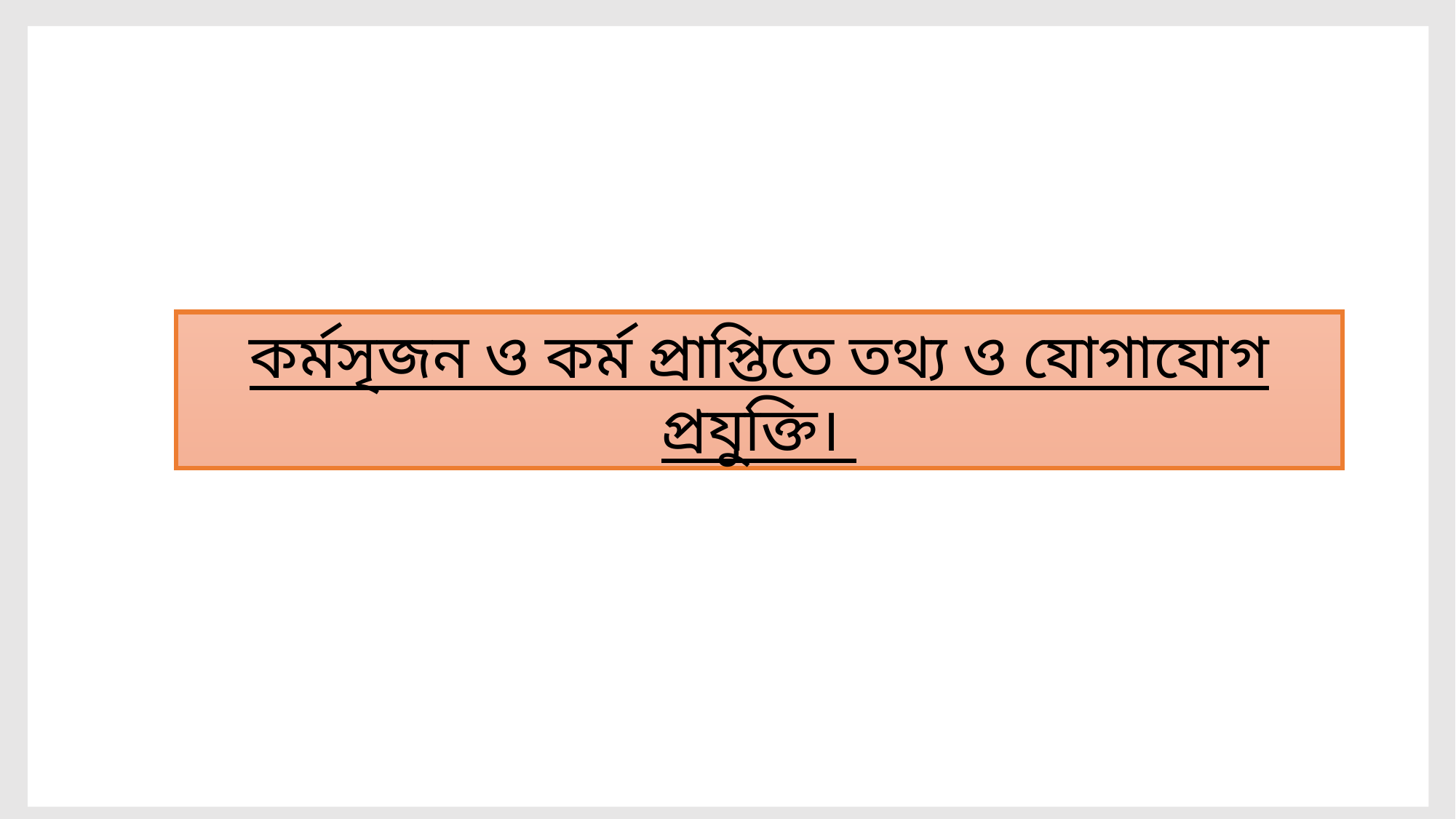

পাঠ শিরোনাম বের করার জন্য স্লাইডটি দেখিয়ে শিক্ষার্থীদের প্রশ্ন করা যায়- ১,ছবিগুলো কিসের ছবি?উঃ বিদ্যালয়ের ও কোষের ।২। বিদ্যালয় পরিচালনা/নিয়ন্ত্রণ  করেন কে ?উঃ স্কুলের প্রধান শিক্ষক আর কোষের সব কাজ  নিয়ন্ত্রণ করে কে ? নিউক্লিয়াস।  তাহলে আজ আমরা পড়ব নিউক্লিয়াস ।  শেষে পাঠ ঘোষনা করবেন । এ স্লাইডে সর্বোচ্চ ২-৩ মিনিট নির্ধারণ ।
কর্মসৃজন ও কর্ম প্রাপ্তিতে তথ্য ও যোগাযোগ প্রযুক্তি।